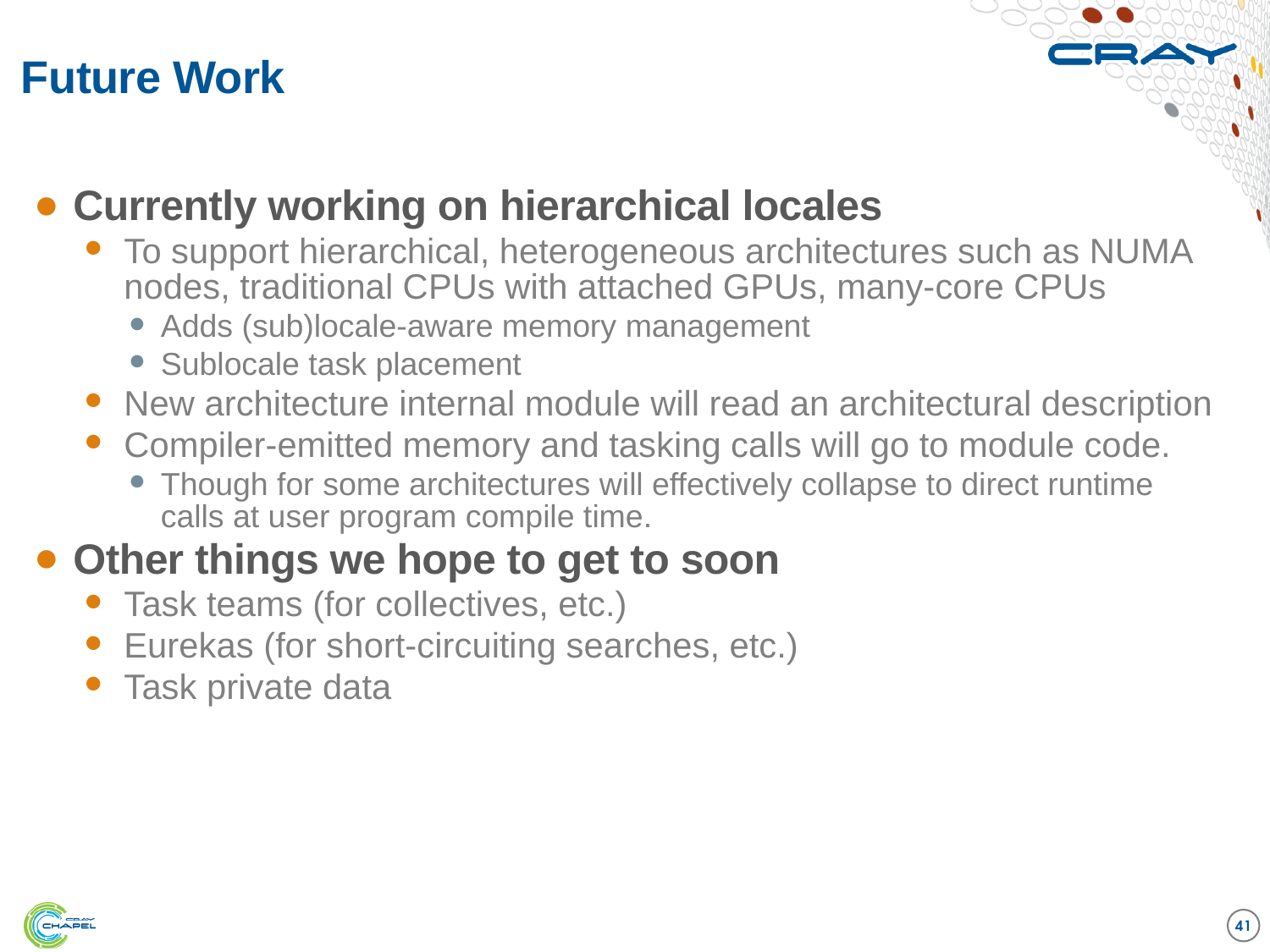

# Future Work
Currently working on hierarchical locales
To support hierarchical, heterogeneous architectures such as NUMA nodes, traditional CPUs with attached GPUs, many-core CPUs
Adds (sub)locale-aware memory management
Sublocale task placement
New architecture internal module will read an architectural description
Compiler-emitted memory and tasking calls will go to module code.
Though for some architectures will effectively collapse to direct runtime calls at user program compile time.
Other things we hope to get to soon
Task teams (for collectives, etc.)
Eurekas (for short-circuiting searches, etc.)
Task private data
41